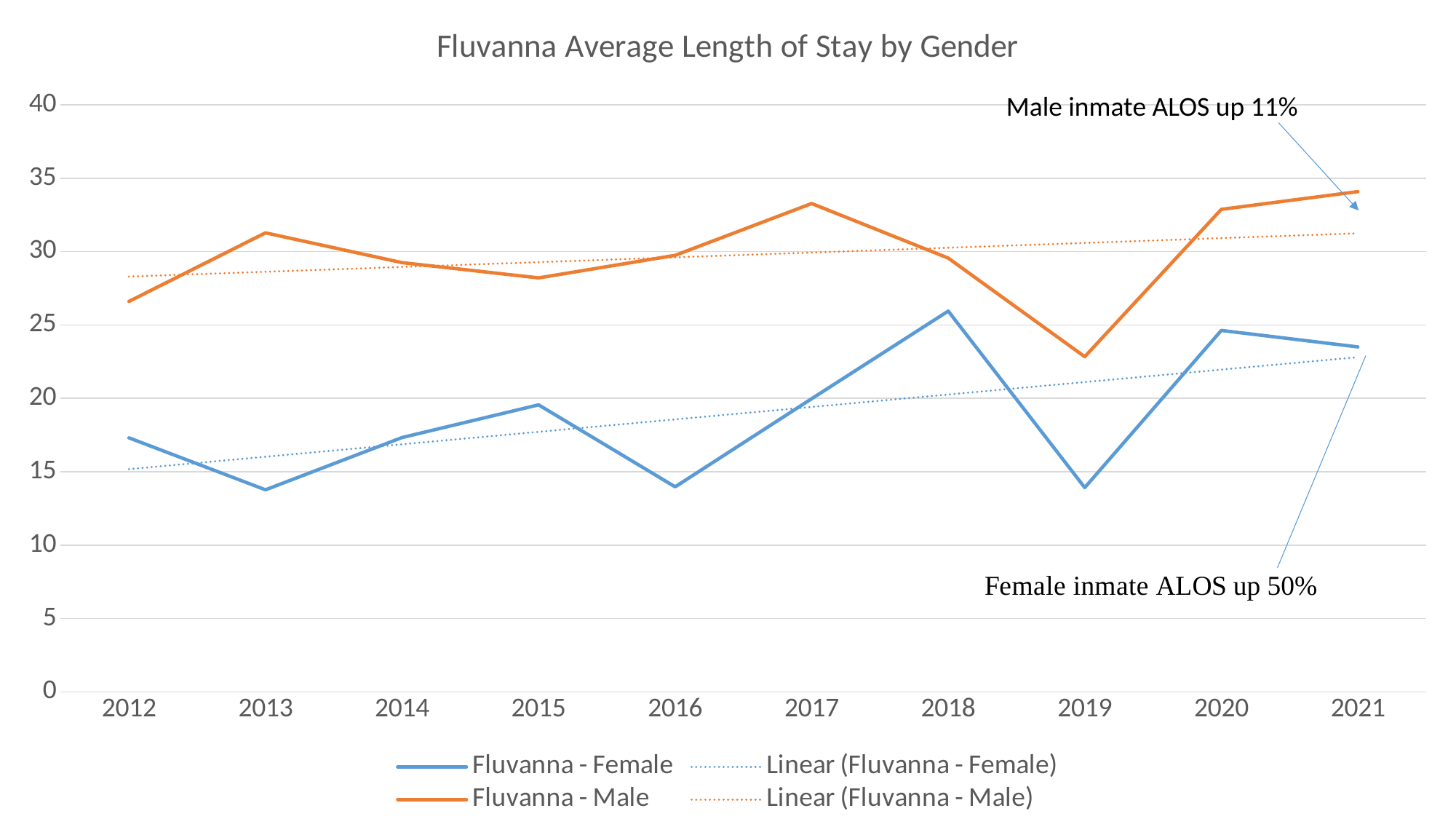

### Chart: Fluvanna Average Length of Stay by Gender

| Category | Fluvanna - Female | Fluvanna - Male |
|---|---|---|
| 2012 | 17.31 | 26.61 |
| 2013 | 13.77 | 31.28 |
| 2014 | 17.33 | 29.25 |
| 2015 | 19.56 | 28.21 |
| 2016 | 13.97 | 29.75 |
| 2017 | 19.98 | 33.28 |
| 2018 | 25.95 | 29.56 |
| 2019 | 13.92 | 22.84 |
| 2020 | 24.63 | 32.88 |
| 2021 | 23.51 | 34.09 |
Male inmate ALOS up 11%